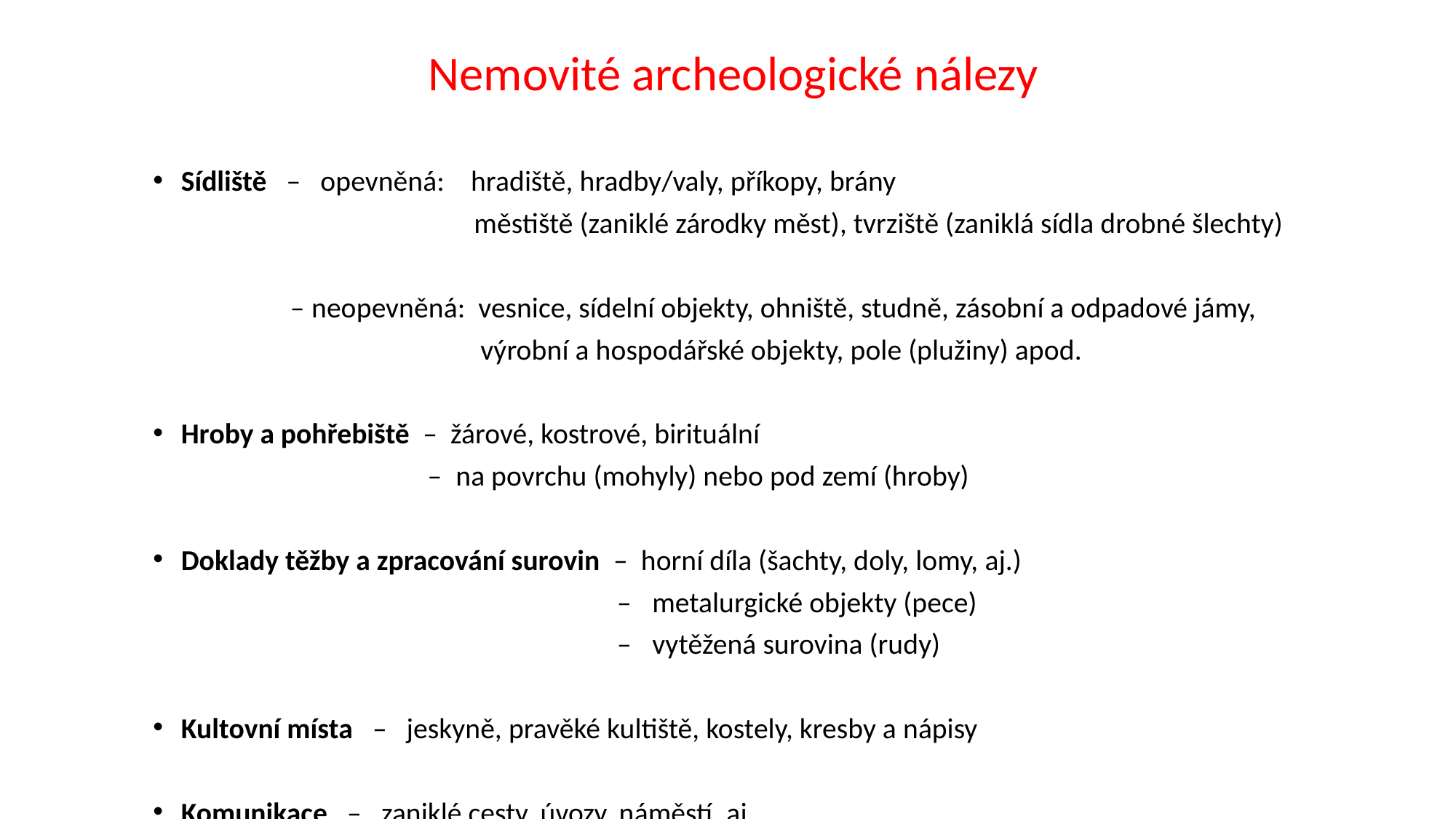

# Nemovité archeologické nálezy

Sídliště   –   opevněná:    hradiště, hradby/valy, příkopy, brány
                                                 městiště (zaniklé zárodky měst), tvrziště (zaniklá sídla drobné šlechty)

                     – neopevněná:  vesnice, sídelní objekty, ohniště, studně, zásobní a odpadové jámy,
                                                  výrobní a hospodářské objekty, pole (plužiny) apod.

Hroby a pohřebiště  –  žárové, kostrové, birituální
                                          –  na povrchu (mohyly) nebo pod zemí (hroby)

Doklady těžby a zpracování surovin  –  horní díla (šachty, doly, lomy, aj.)
                                                                       –   metalurgické objekty (pece)
                                                                       –   vytěžená surovina (rudy)

Kultovní místa   –   jeskyně, pravěké kultiště, kostely, kresby a nápisy

Komunikace   –   zaniklé cesty, úvozy, náměstí, aj.